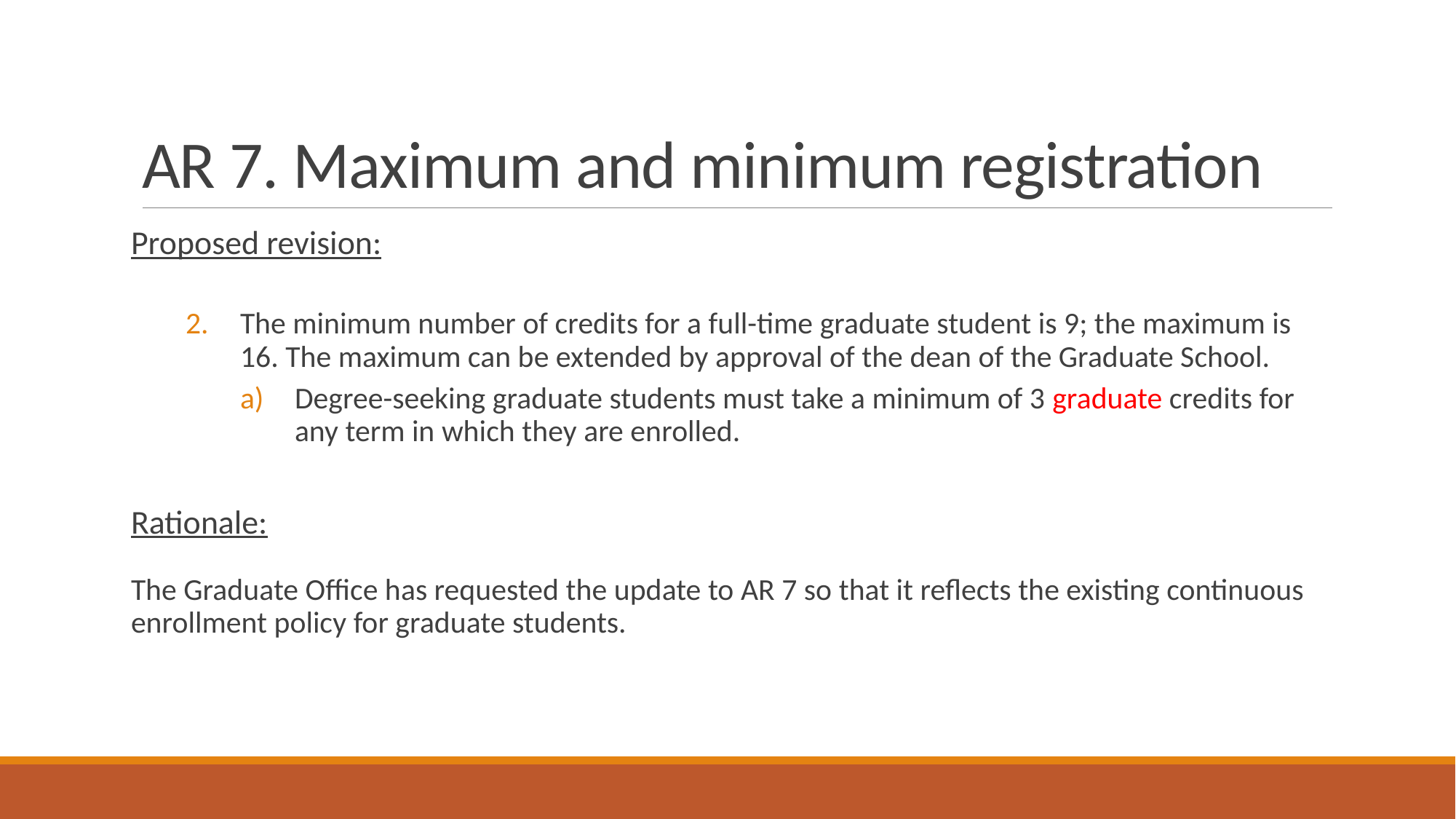

# AR 7. Maximum and minimum registration
Proposed revision:
The minimum number of credits for a full-time graduate student is 9; the maximum is 16. The maximum can be extended by approval of the dean of the Graduate School.
Degree-seeking graduate students must take a minimum of 3 graduate credits for any term in which they are enrolled.
Rationale:
The Graduate Office has requested the update to AR 7 so that it reflects the existing continuous enrollment policy for graduate students.